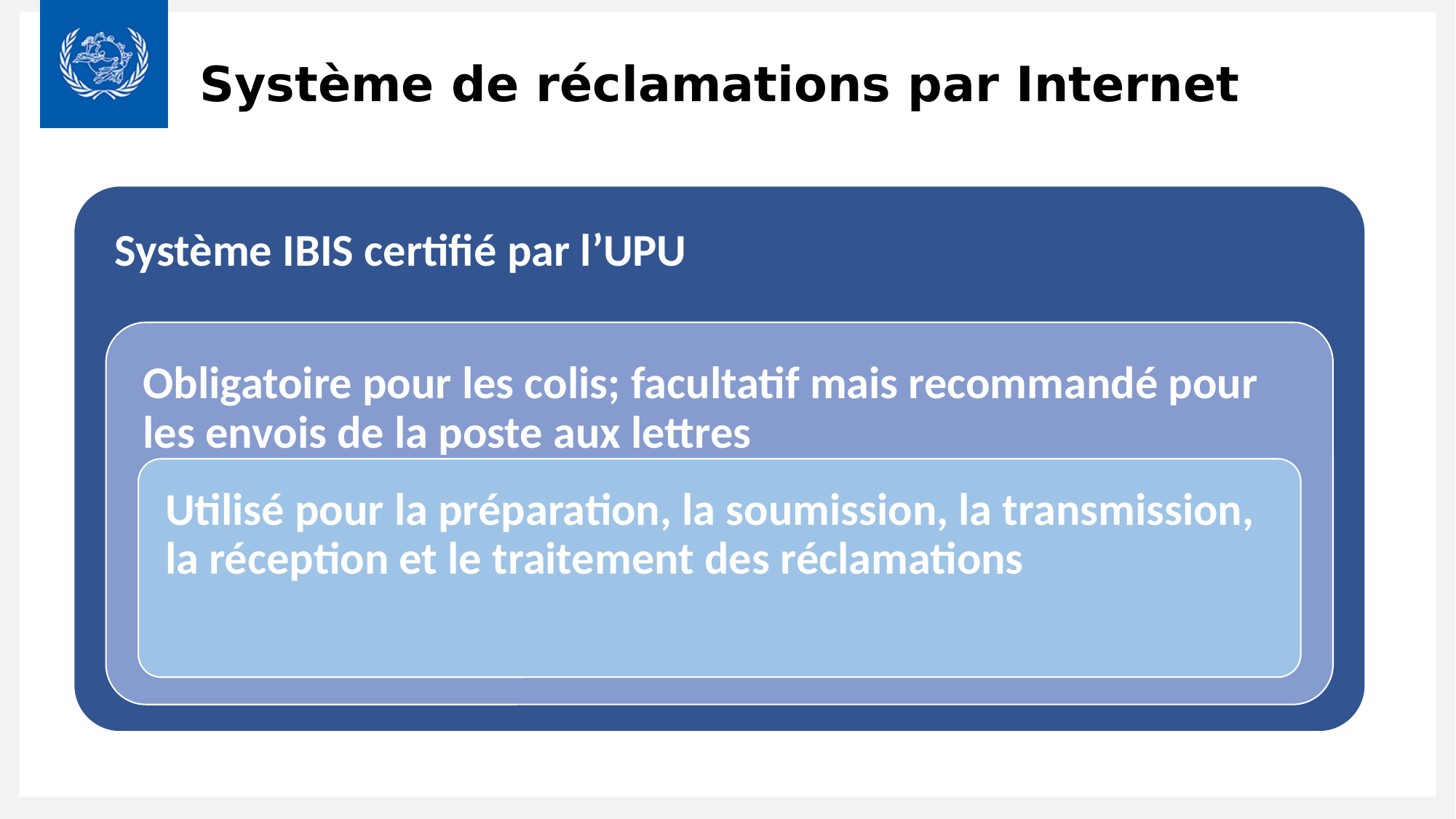

# Système de réclamations par Internet
Système IBIS certifié par l’UPU
Obligatoire pour les colis; facultatif mais recommandé pour les envois de la poste aux lettres
Utilisé pour la préparation, la soumission, la transmission, la réception et le traitement des réclamations